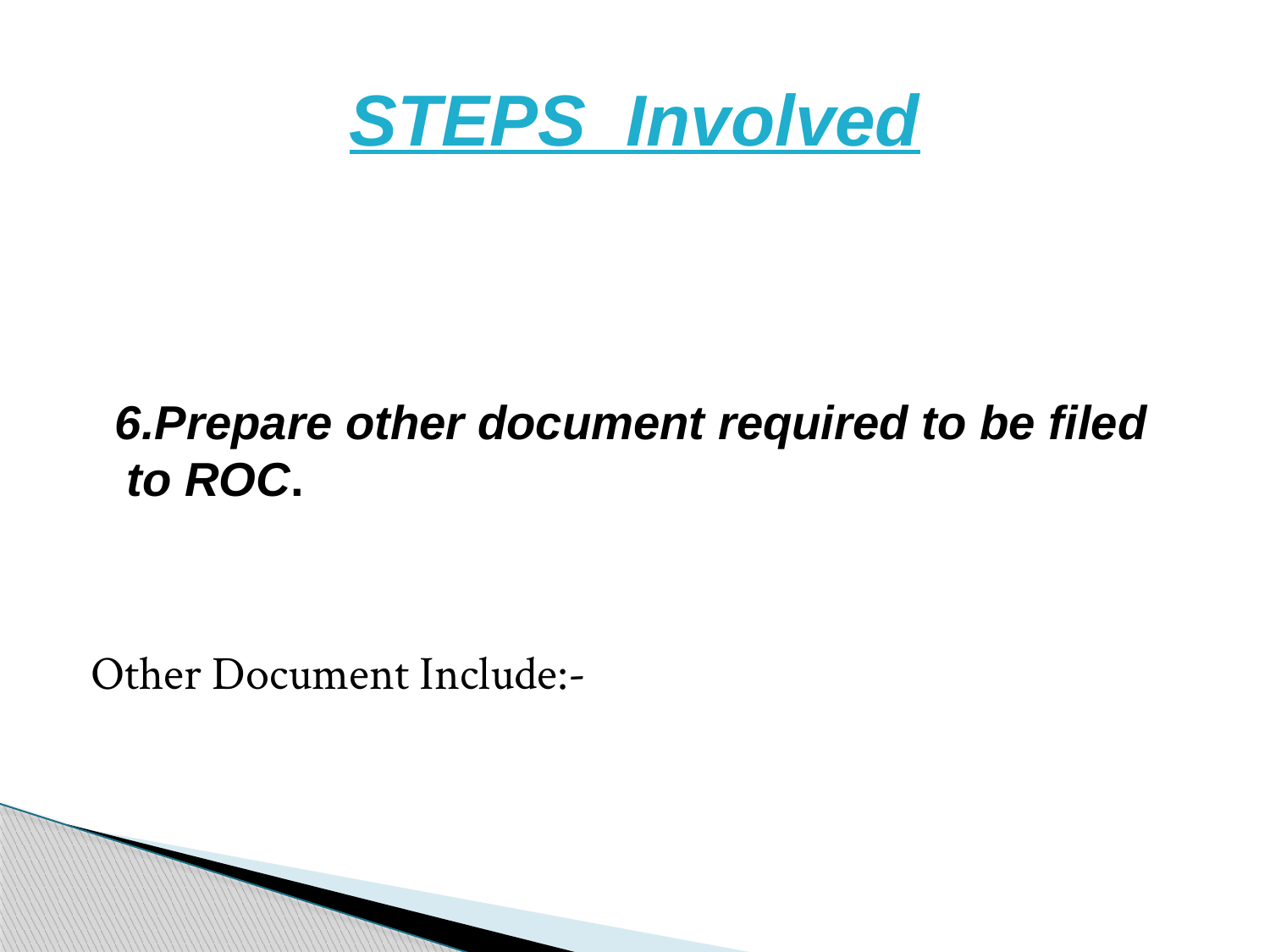

# STEPS  Involved

  6.Prepare other document required to be filed to ROC.

Other Document Include:-